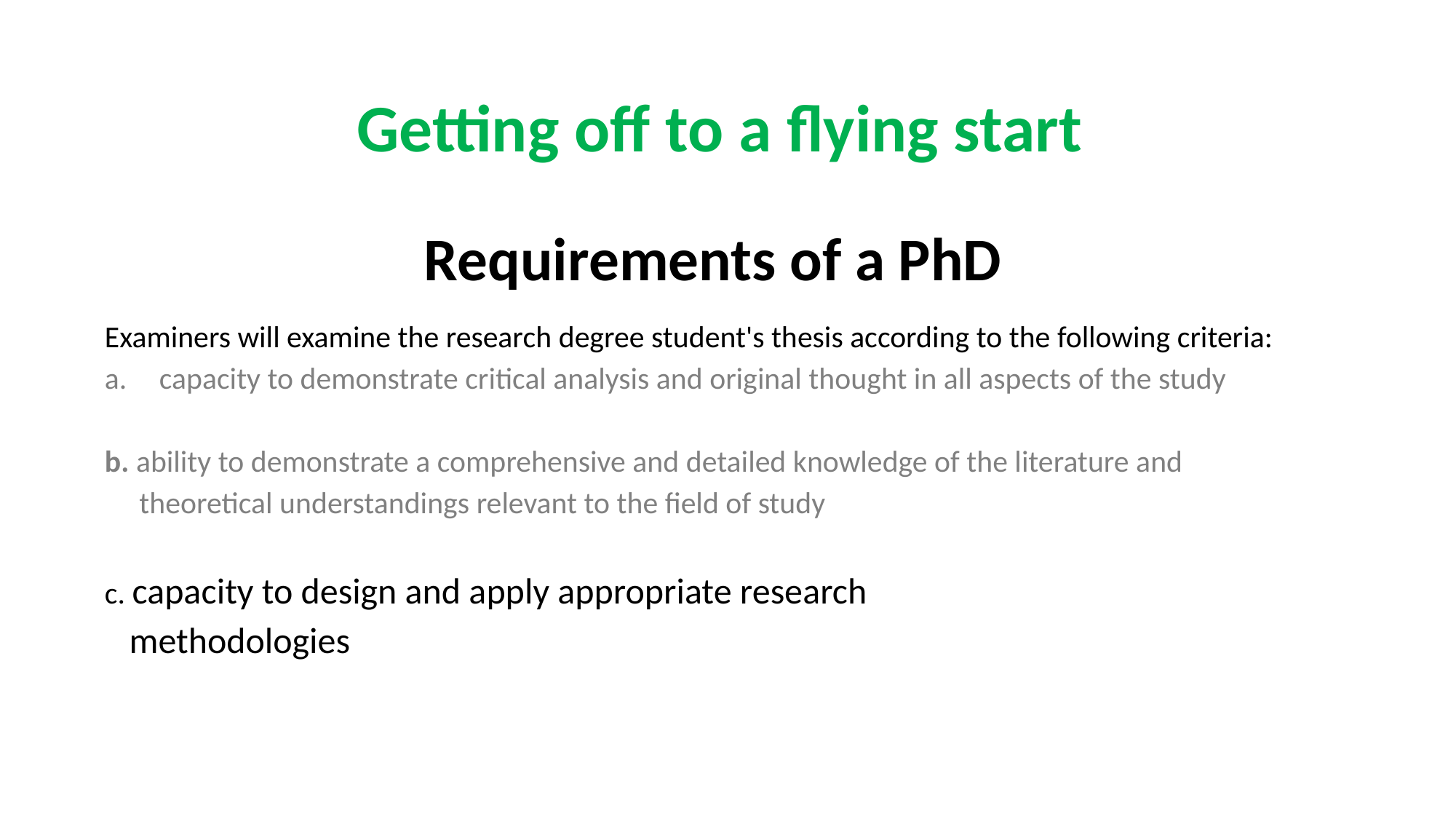

Getting off to a flying start
Requirements of a PhD
Examiners will examine the research degree student's thesis according to the following criteria:
capacity to demonstrate critical analysis and original thought in all aspects of the study

b. ability to demonstrate a comprehensive and detailed knowledge of the literature and
     theoretical understandings relevant to the field of study

c. capacity to design and apply appropriate research
   methodologies